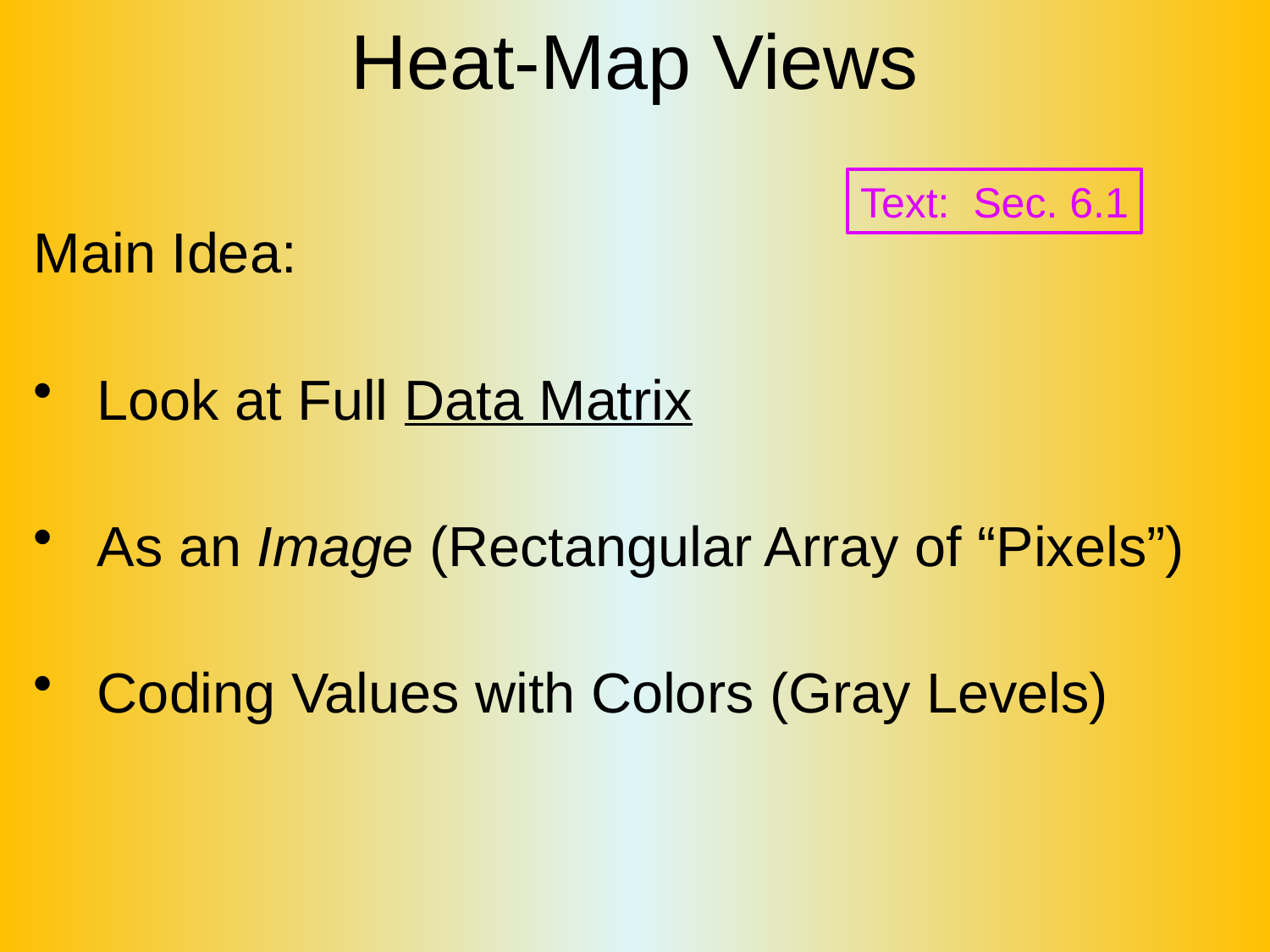

# Heat-Map Views
Main Idea:
 Look at Full Data Matrix
 As an Image (Rectangular Array of “Pixels”)
 Coding Values with Colors (Gray Levels)
Text:  Sec. 6.1